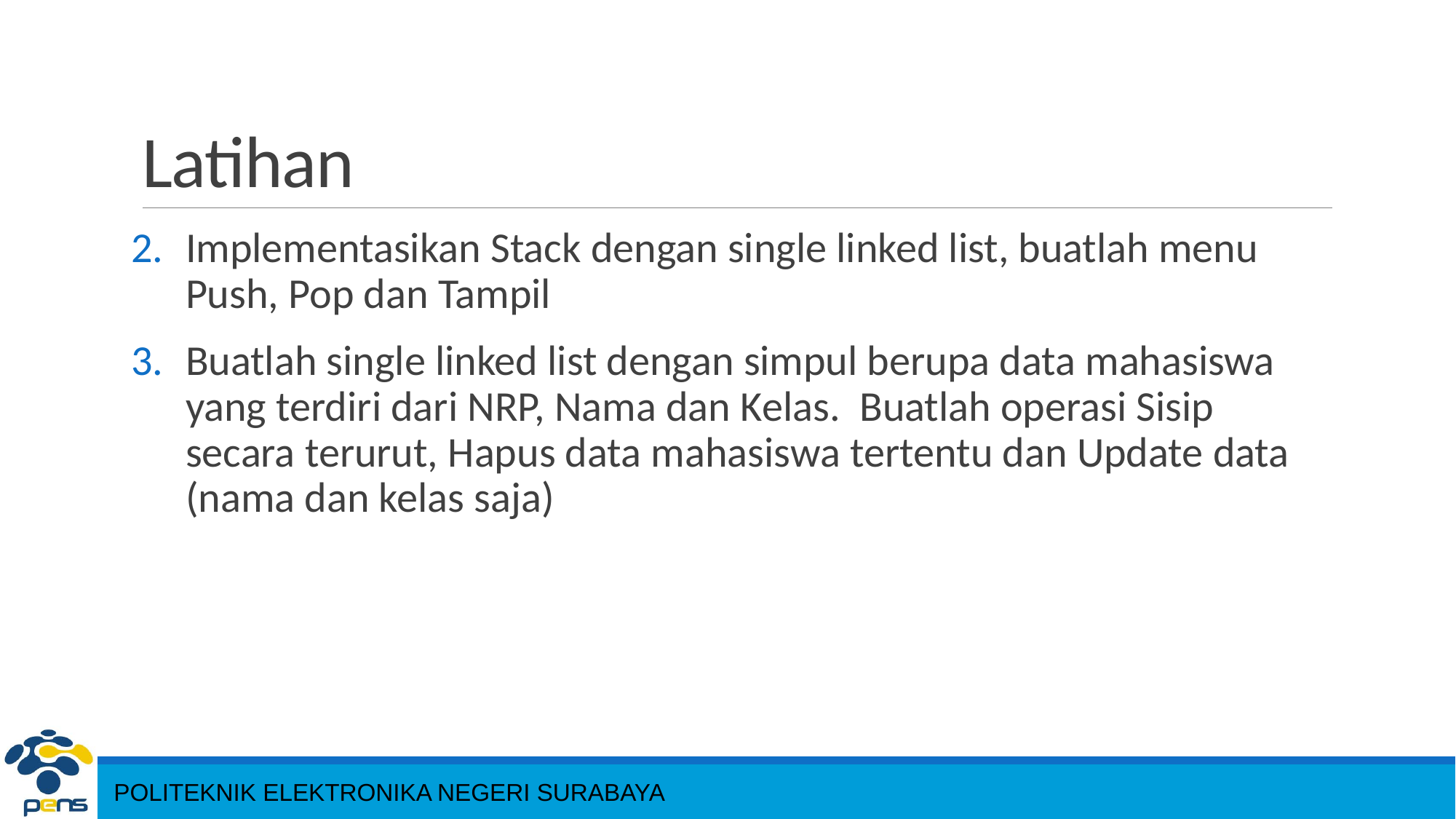

# Latihan
Implementasikan Stack dengan single linked list, buatlah menu Push, Pop dan Tampil
Buatlah single linked list dengan simpul berupa data mahasiswa yang terdiri dari NRP, Nama dan Kelas.  Buatlah operasi Sisip secara terurut, Hapus data mahasiswa tertentu dan Update data (nama dan kelas saja)